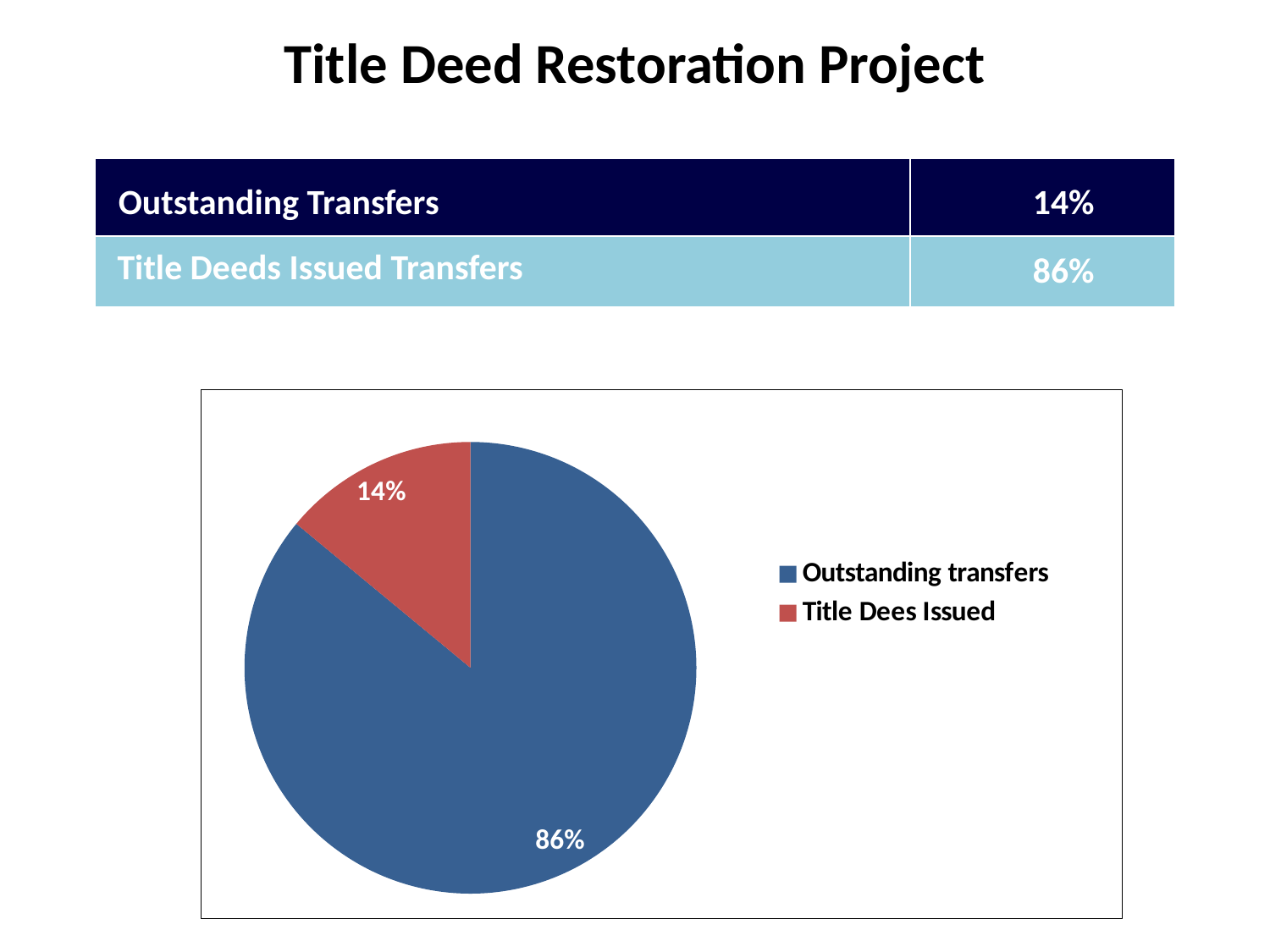

Title Deed Restoration Project
|  |  |
| --- | --- |
|  |  |
Outstanding Transfers
14%
Title Deeds Issued Transfers
86%

### Chart

| Category |  |
|---|---|
| Outstanding transfers | 0.8600000000000001 |
| Title Dees Issued | 0.14 |